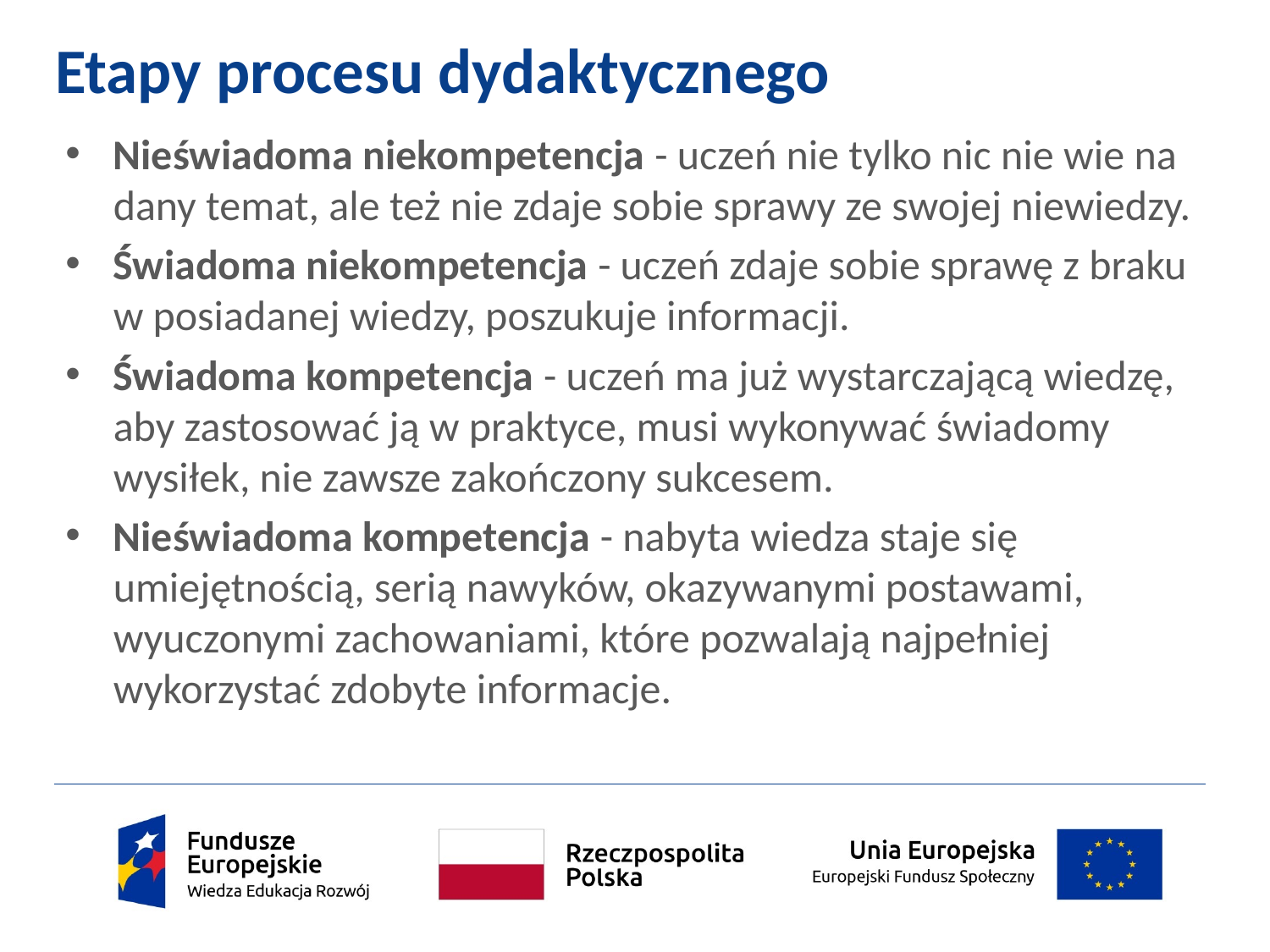

# Etapy procesu dydaktycznego
Nieświadoma niekompetencja - uczeń nie tylko nic nie wie na dany temat, ale też nie zdaje sobie sprawy ze swojej niewiedzy.
Świadoma niekompetencja - uczeń zdaje sobie sprawę z braku w posiadanej wiedzy, poszukuje informacji.
Świadoma kompetencja - uczeń ma już wystarczającą wiedzę, aby zastosować ją w praktyce, musi wykonywać świadomy wysiłek, nie zawsze zakończony sukcesem.
Nieświadoma kompetencja - nabyta wiedza staje się umiejętnością, serią nawyków, okazywanymi postawami, wyuczonymi zachowaniami, które pozwalają najpełniej wykorzystać zdobyte informacje.